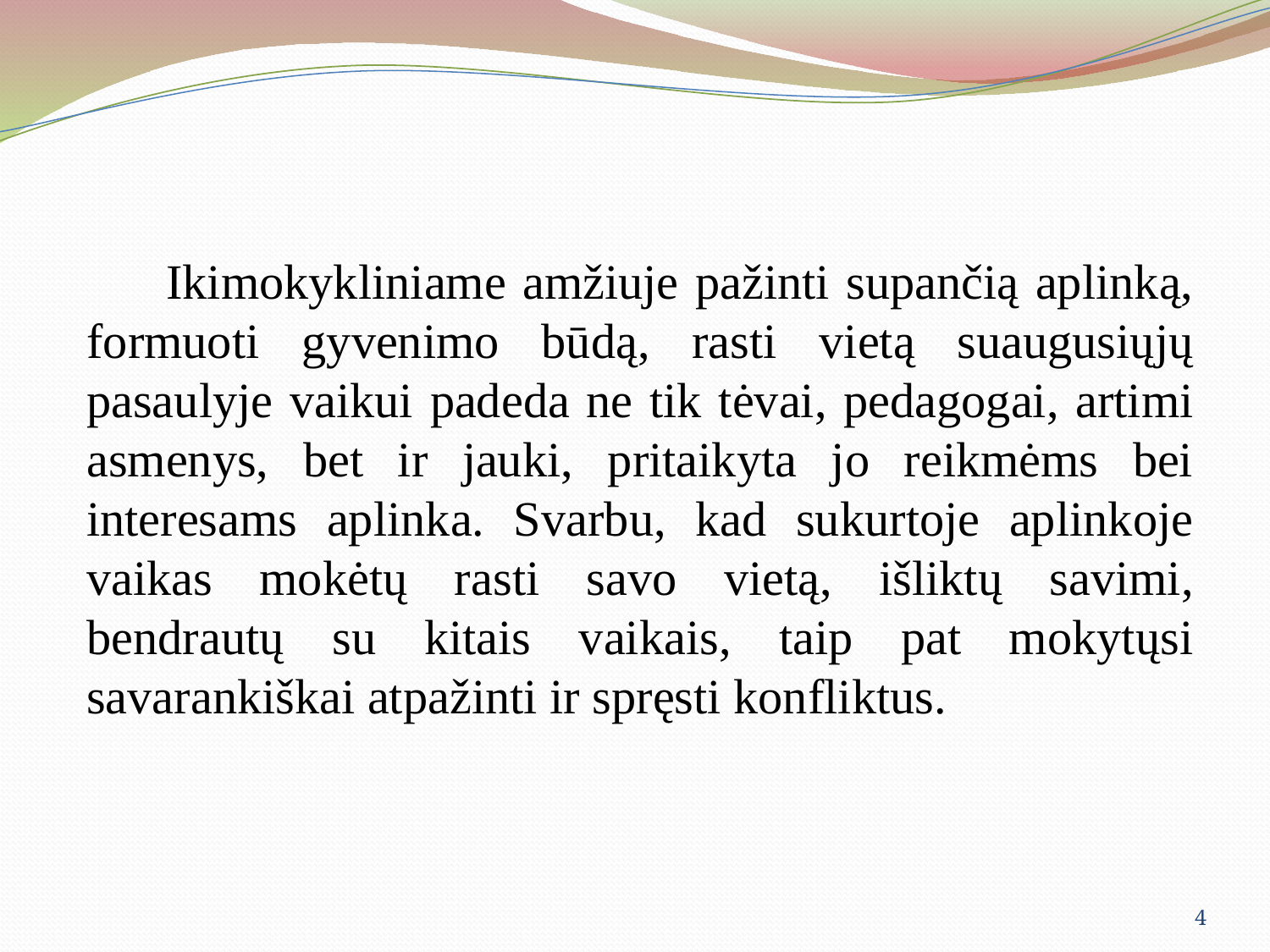

#
Ikimokykliniame amžiuje pažinti supančią aplinką, formuoti gyvenimo būdą, rasti vietą suaugusiųjų pasaulyje vaikui padeda ne tik tėvai, pedagogai, artimi asmenys, bet ir jauki, pritaikyta jo reikmėms bei interesams aplinka. Svarbu, kad sukurtoje aplinkoje vaikas mokėtų rasti savo vietą, išliktų savimi, bendrautų su kitais vaikais, taip pat mokytųsi savarankiškai atpažinti ir spręsti konfliktus.
4